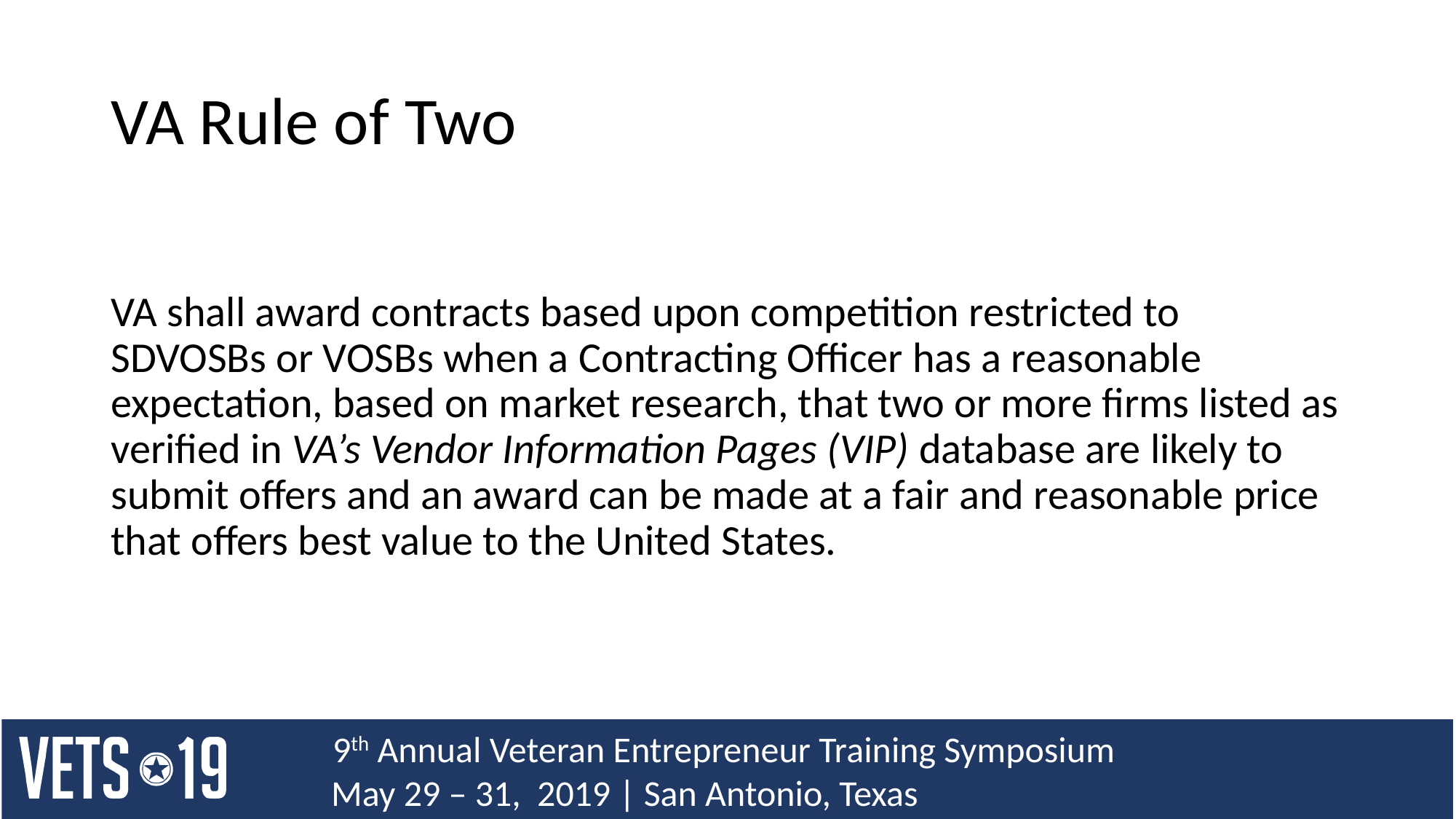

# VA Rule of Two

VA shall award contracts based upon competition restricted to SDVOSBs or VOSBs when a Contracting Officer has a reasonable expectation, based on market research, that two or more firms listed as verified in VA’s Vendor Information Pages (VIP) database are likely to submit offers and an award can be made at a fair and reasonable price that offers best value to the United States.